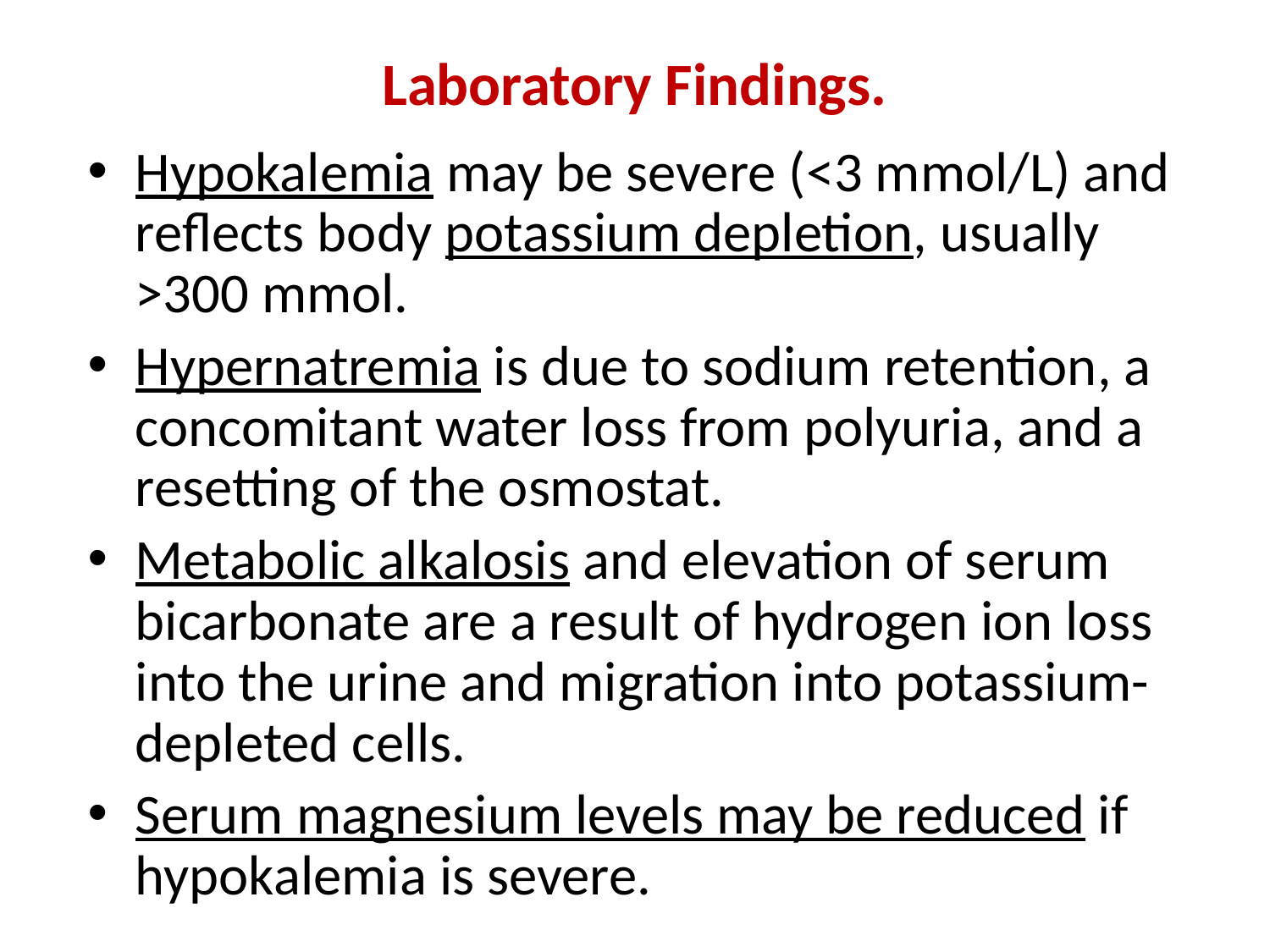

# Laboratory Findings.
Hypokalemia may be severe (<3 mmol/L) and reflects body potassium depletion, usually >300 mmol.
Hypernatremia is due to sodium retention, a concomitant water loss from polyuria, and a resetting of the osmostat.
Metabolic alkalosis and elevation of serum bicarbonate are a result of hydrogen ion loss into the urine and migration into potassium-depleted cells.
Serum magnesium levels may be reduced if hypokalemia is severe.